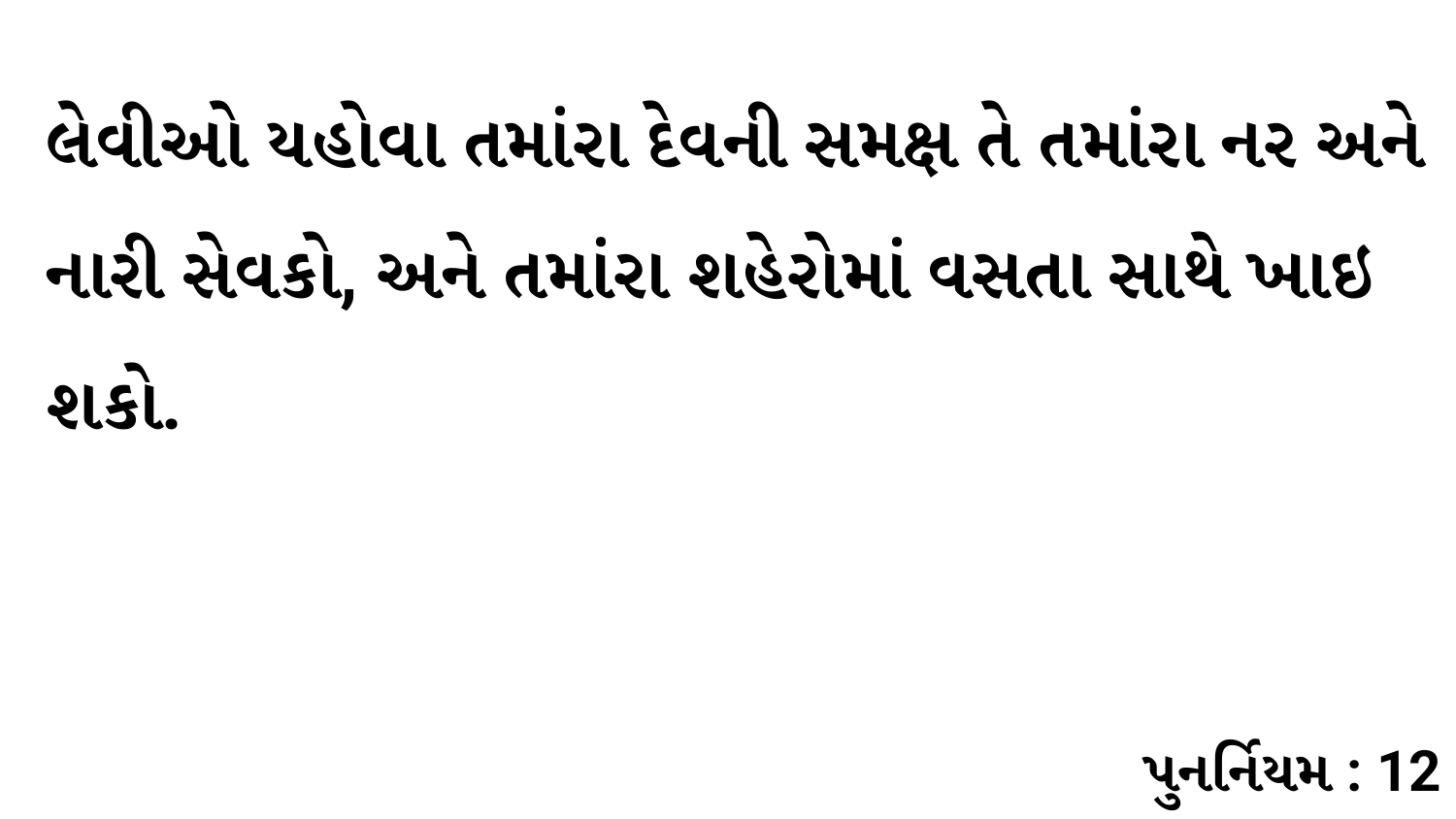

લેવીઓ યહોવા તમાંરા દેવની સમક્ષ તે તમાંરા નર અને નારી સેવકો, અને તમાંરા શહેરોમાં વસતા સાથે ખાઇ શકો.
પુનર્નિયમ : 12